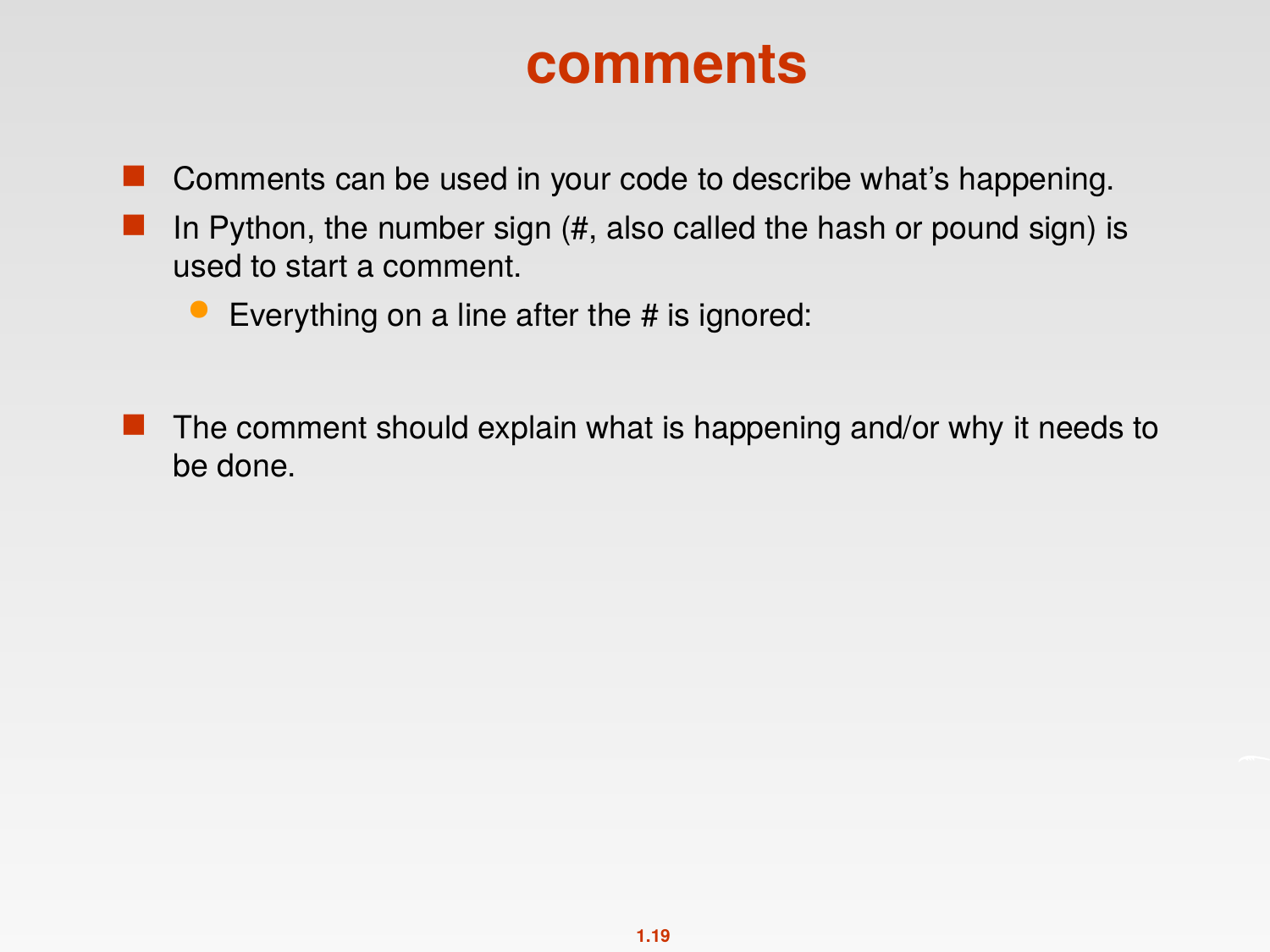

# comments
Comments can be used in your code to describe what’s happening.
In Python, the number sign (#, also called the hash or pound sign) is used to start a comment.
Everything on a line after the # is ignored:

The comment should explain what is happening and/or why it needs to be done.